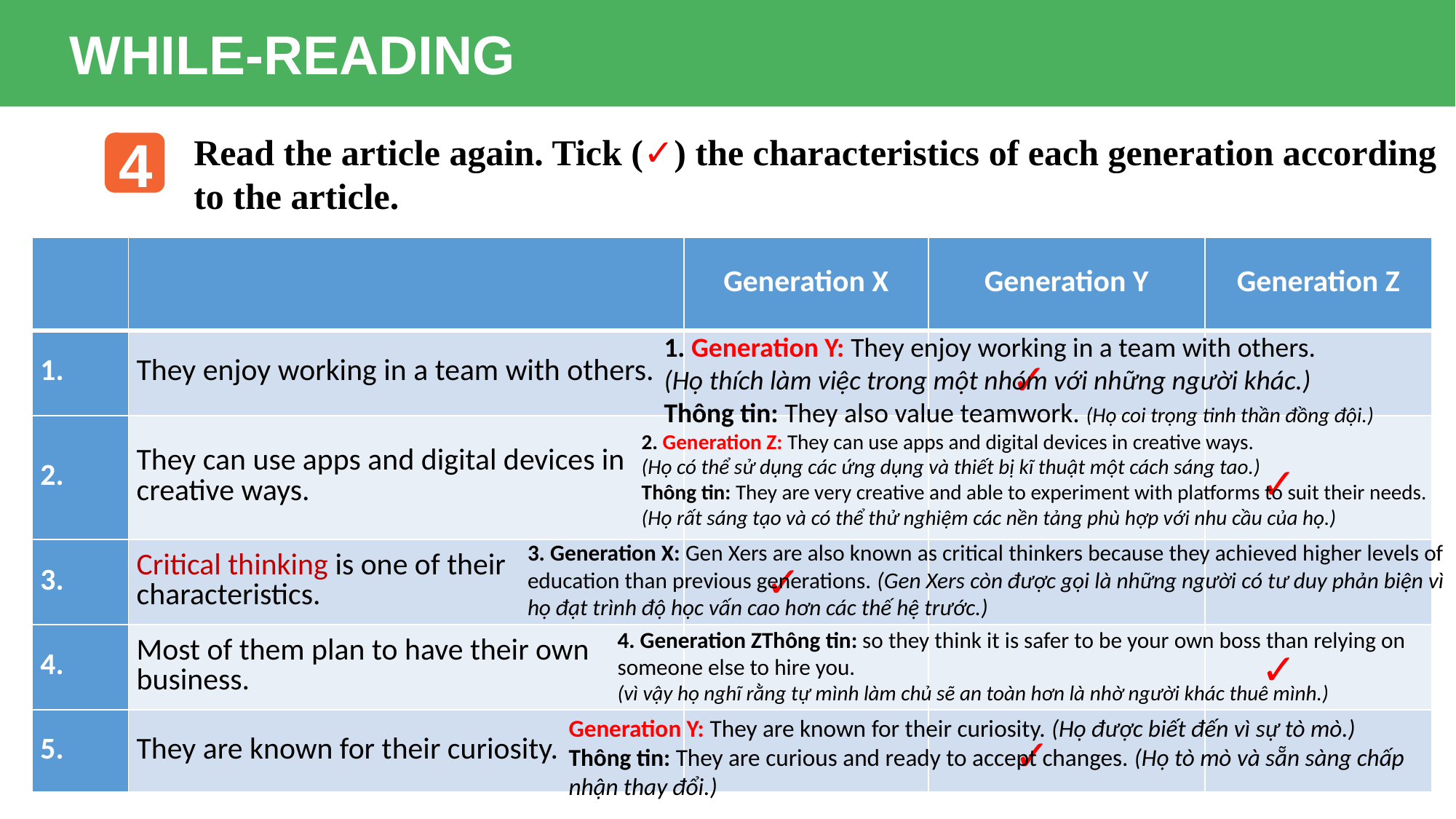

WHILE-READING
4
Read the article again. Tick (✓) the characteristics of each generation according to the article.

|  |  | Generation X | Generation Y | Generation Z |
| --- | --- | --- | --- | --- |
| 1. | They enjoy working in a team with others. |  |  |  |
| 2. | They can use apps and digital devices in creative ways. |  |  |  |
| 3. | Critical thinking is one of their characteristics. |  |  |  |
| 4. | Most of them plan to have their own business. |  |  |  |
| 5. | They are known for their curiosity. |  |  |  |
1. Generation Y: They enjoy working in a team with others.
(Họ thích làm việc trong một nhóm với những người khác.)
Thông tin: They also value teamwork. (Họ coi trọng tinh thần đồng đội.)
✓
2. Generation Z: They can use apps and digital devices in creative ways.
(Họ có thể sử dụng các ứng dụng và thiết bị kĩ thuật một cách sáng tao.)
Thông tin: They are very creative and able to experiment with platforms to suit their needs.
(Họ rất sáng tạo và có thể thử nghiệm các nền tảng phù hợp với nhu cầu của họ.)
✓
3. Generation X: Gen Xers are also known as critical thinkers because they achieved higher levels of education than previous generations. (Gen Xers còn được gọi là những người có tư duy phản biện vì họ đạt trình độ học vấn cao hơn các thế hệ trước.)
✓
4. Generation ZThông tin: so they think it is safer to be your own boss than relying on someone else to hire you.
(vì vậy họ nghĩ rằng tự mình làm chủ sẽ an toàn hơn là nhờ người khác thuê mình.)
✓
Generation Y: They are known for their curiosity. (Họ được biết đến vì sự tò mò.)
Thông tin: They are curious and ready to accept changes. (Họ tò mò và sẵn sàng chấp nhận thay đổi.)
✓